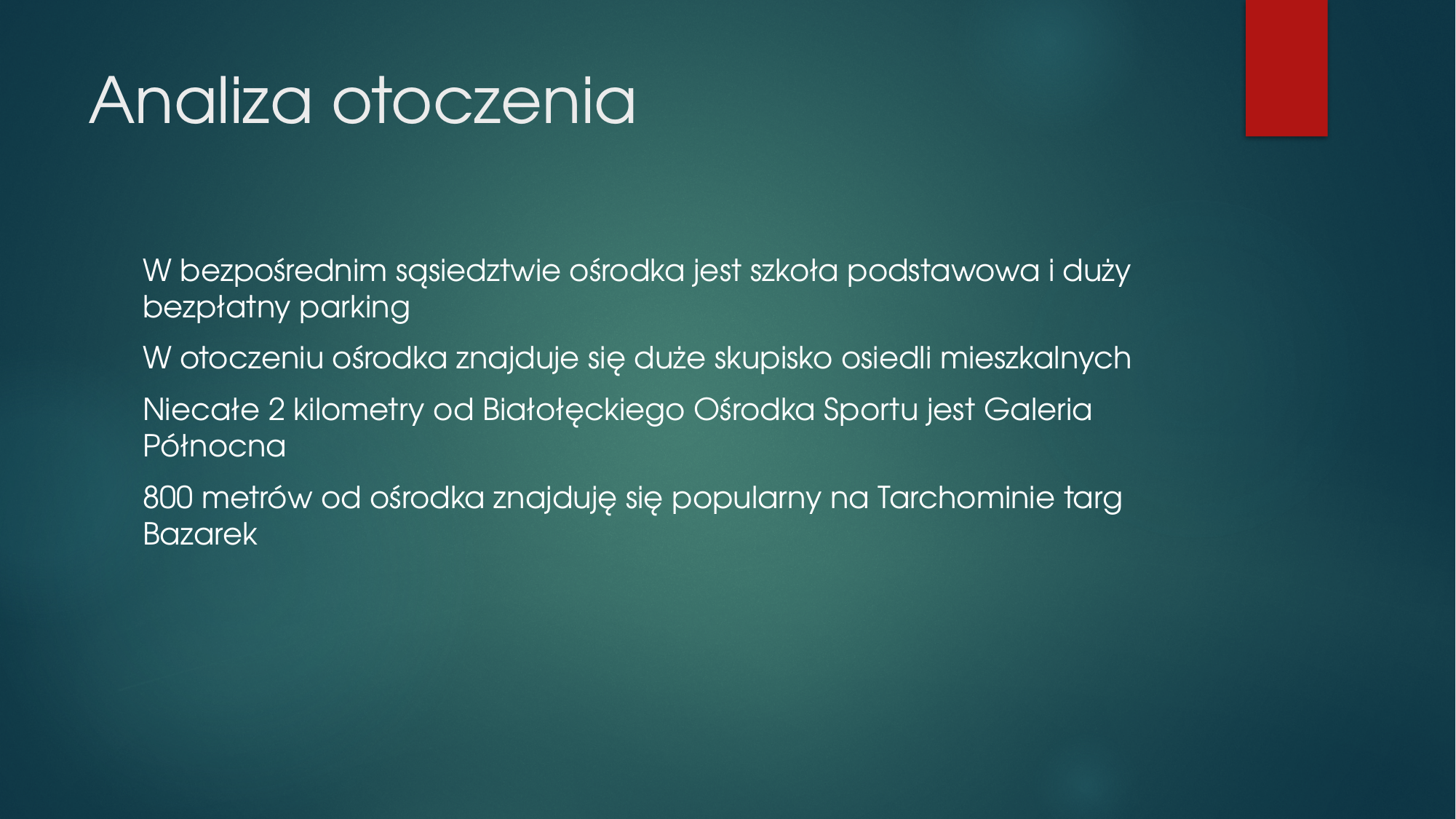

# Analiza otoczenia
W bezpośrednim sąsiedztwie ośrodka jest szkoła podstawowa i duży bezpłatny parking
W otoczeniu ośrodka znajduje się duże skupisko osiedli mieszkalnych
Niecałe 2 kilometry od Białołęckiego Ośrodka Sportu jest Galeria Północna
800 metrów od ośrodka znajduję się popularny na Tarchominie targ Bazarek